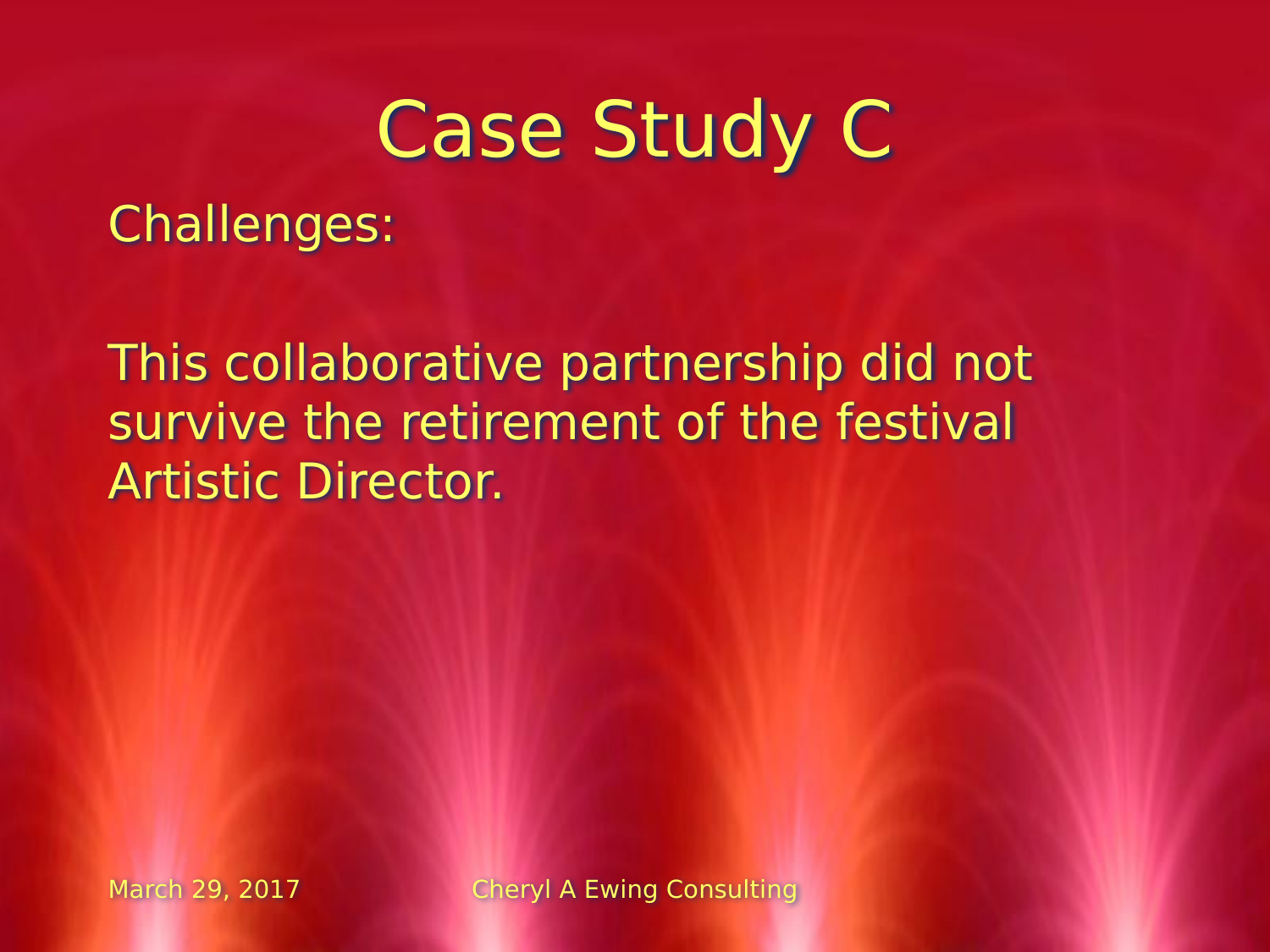

# Case Study C
Challenges:

This collaborative partnership did not survive the retirement of the festival Artistic Director.

March 29, 2017
Cheryl A Ewing Consulting